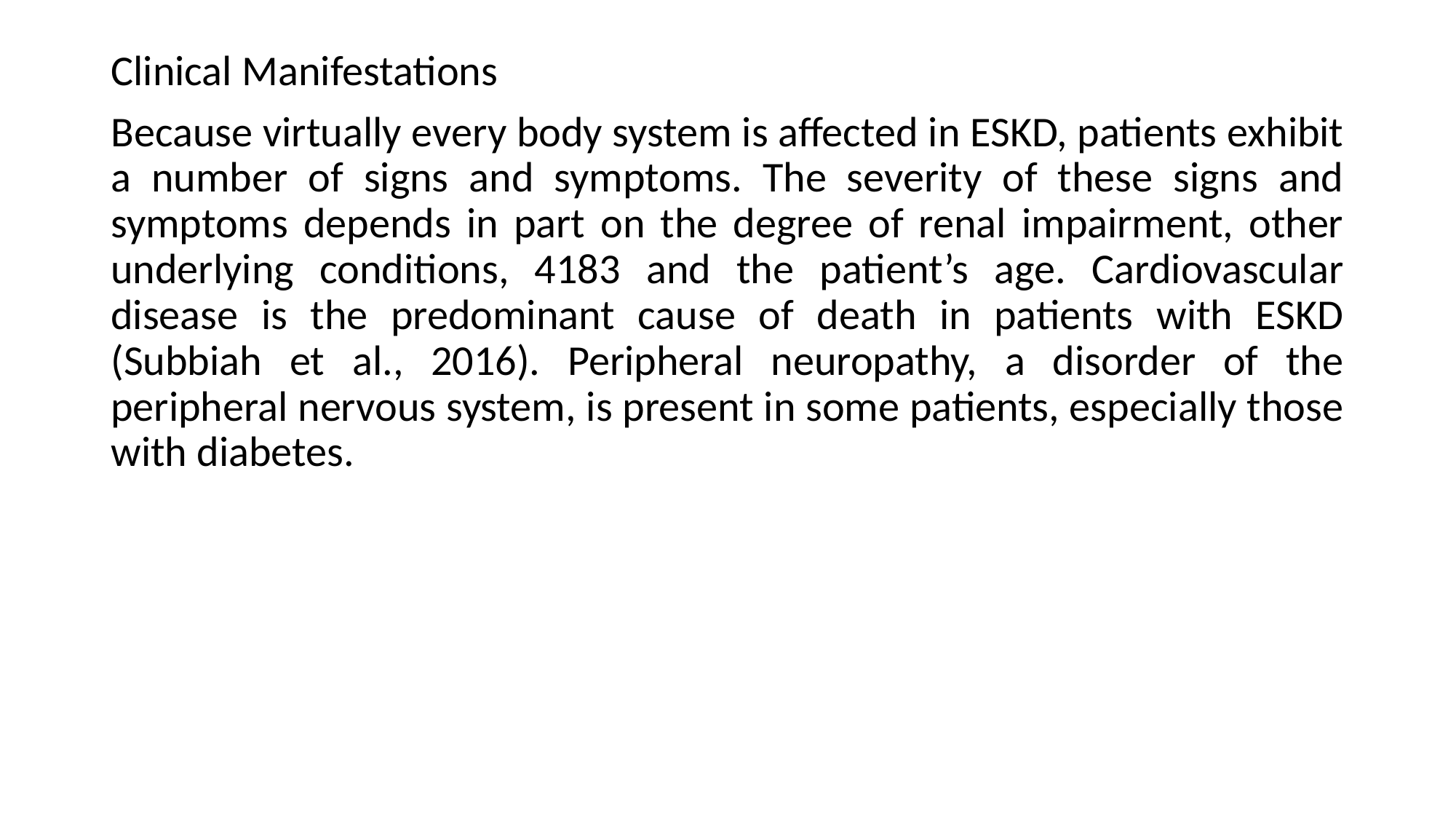

Clinical Manifestations
Because virtually every body system is affected in ESKD, patients exhibit a number of signs and symptoms. The severity of these signs and symptoms depends in part on the degree of renal impairment, other underlying conditions, 4183 and the patient’s age. Cardiovascular disease is the predominant cause of death in patients with ESKD (Subbiah et al., 2016). Peripheral neuropathy, a disorder of the peripheral nervous system, is present in some patients, especially those with diabetes.